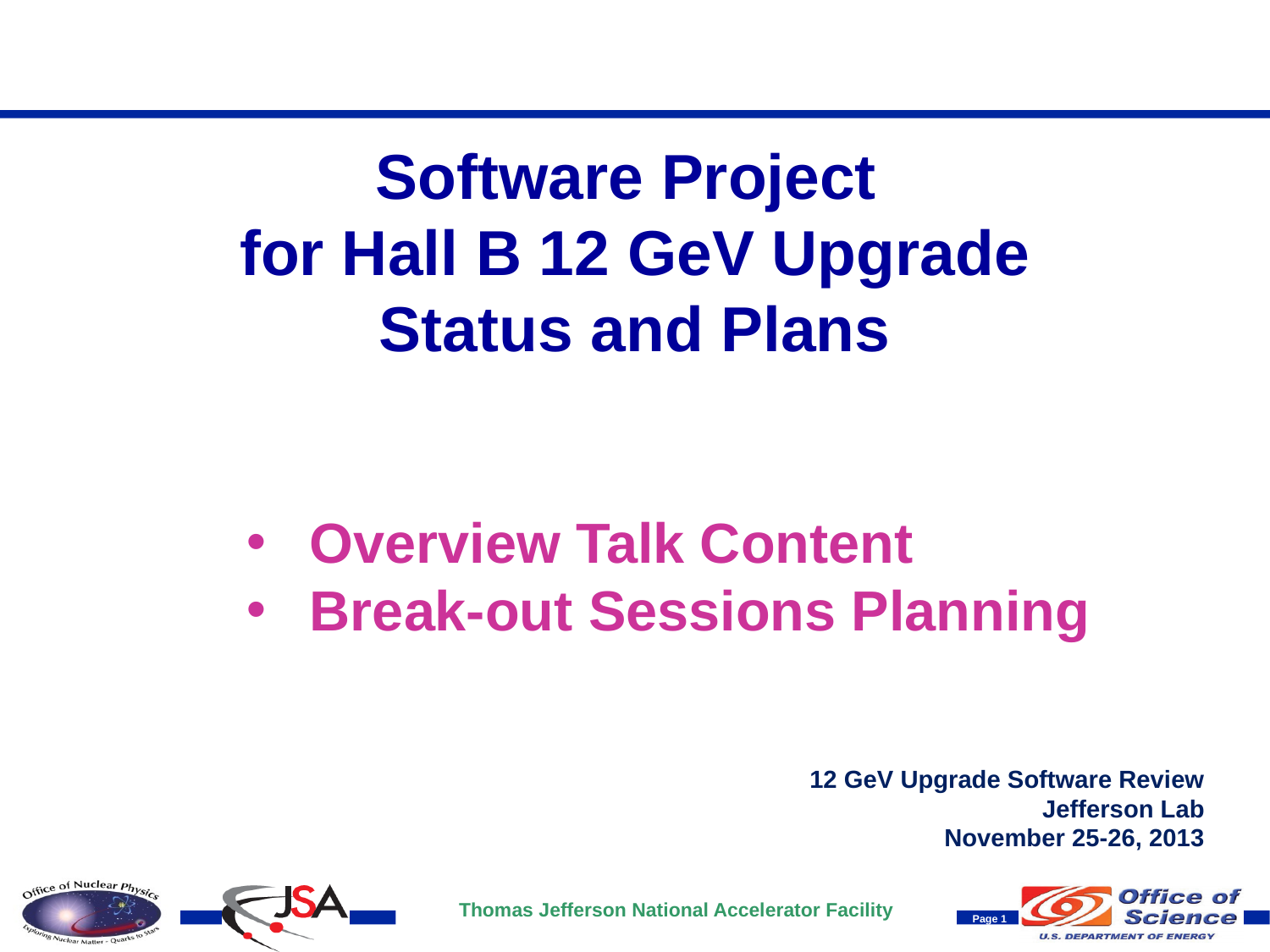

# Software Project for Hall B 12 GeV Upgrade Status and Plans
Overview Talk Content
Break-out Sessions Planning

12 GeV Upgrade Software Review
Jefferson Lab
November 25-26, 2013